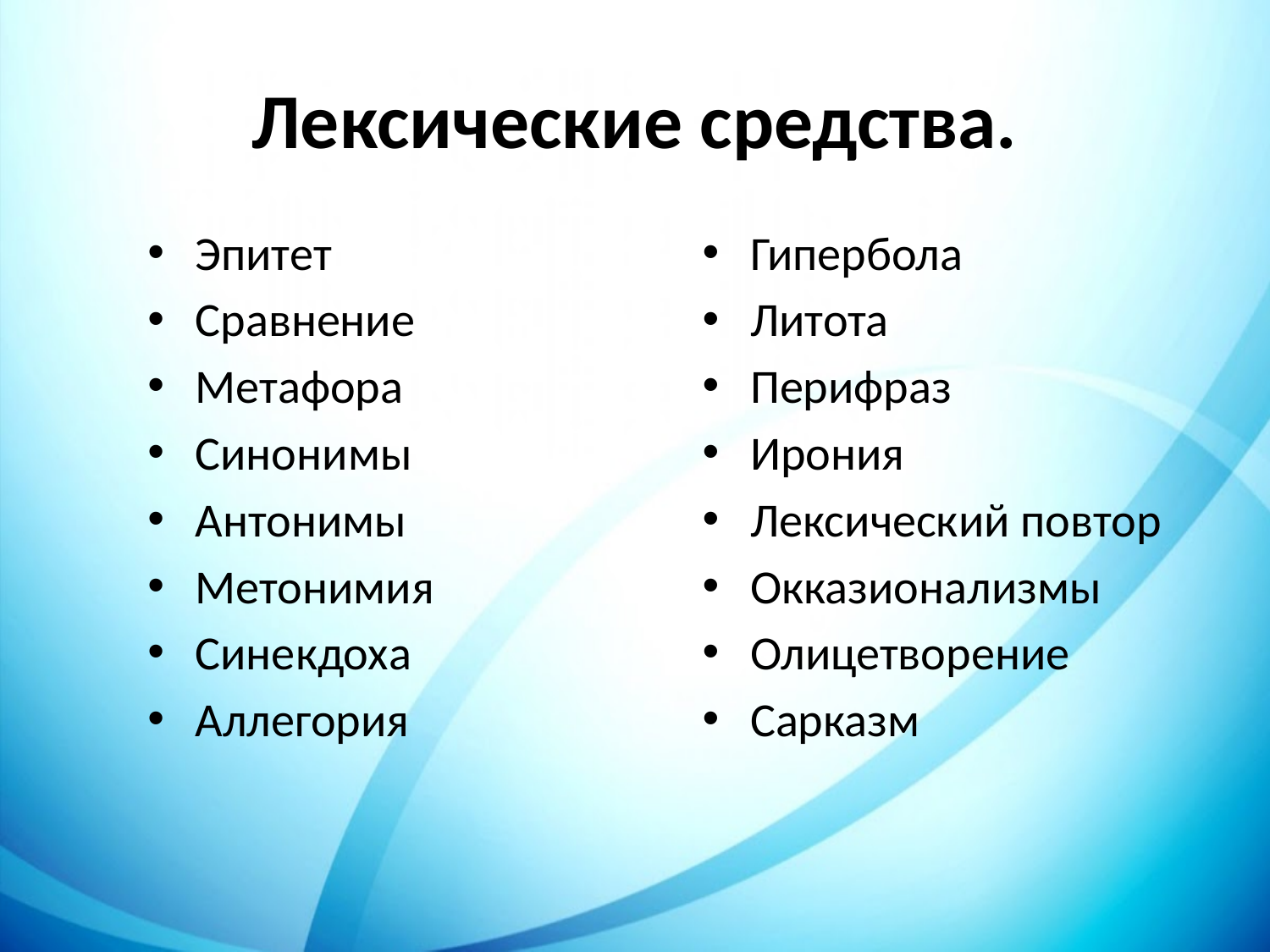

# Лексические средства.
Эпитет
Сравнение
Метафора
Синонимы
Антонимы
Метонимия
Синекдоха
Аллегория

Гипербола
Литота
Перифраз
Ирония
Лексический повтор
Окказионализмы
Олицетворение
Сарказм